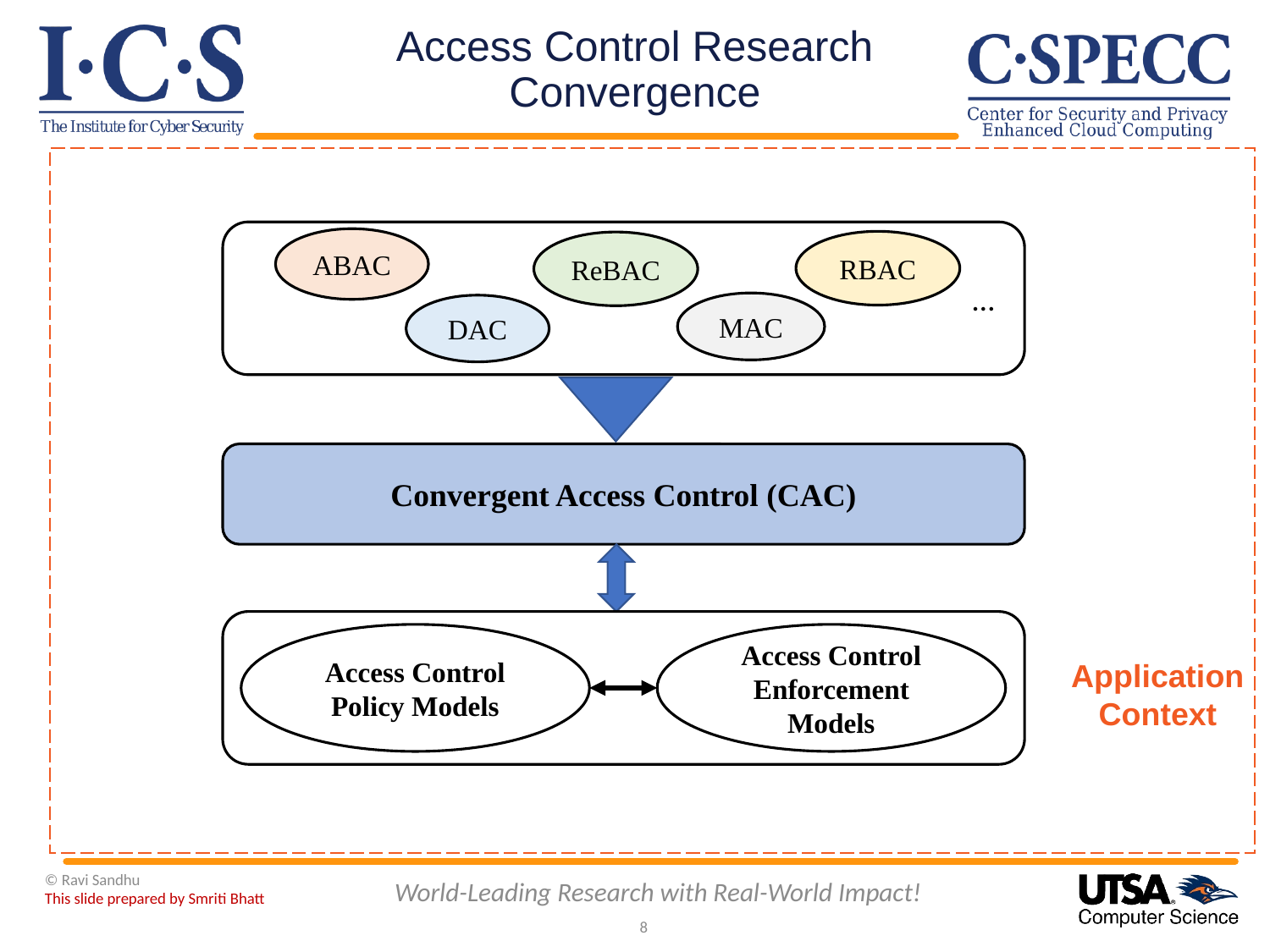

# Access Control Research Convergence

ABAC
RBAC
ReBAC
…
MAC
DAC

Convergent Access Control (CAC)

Access Control Policy Models
Access Control Enforcement Models
Application
Context
World-Leading Research with Real-World Impact!
© Ravi Sandhu
This slide prepared by Smriti Bhatt

8